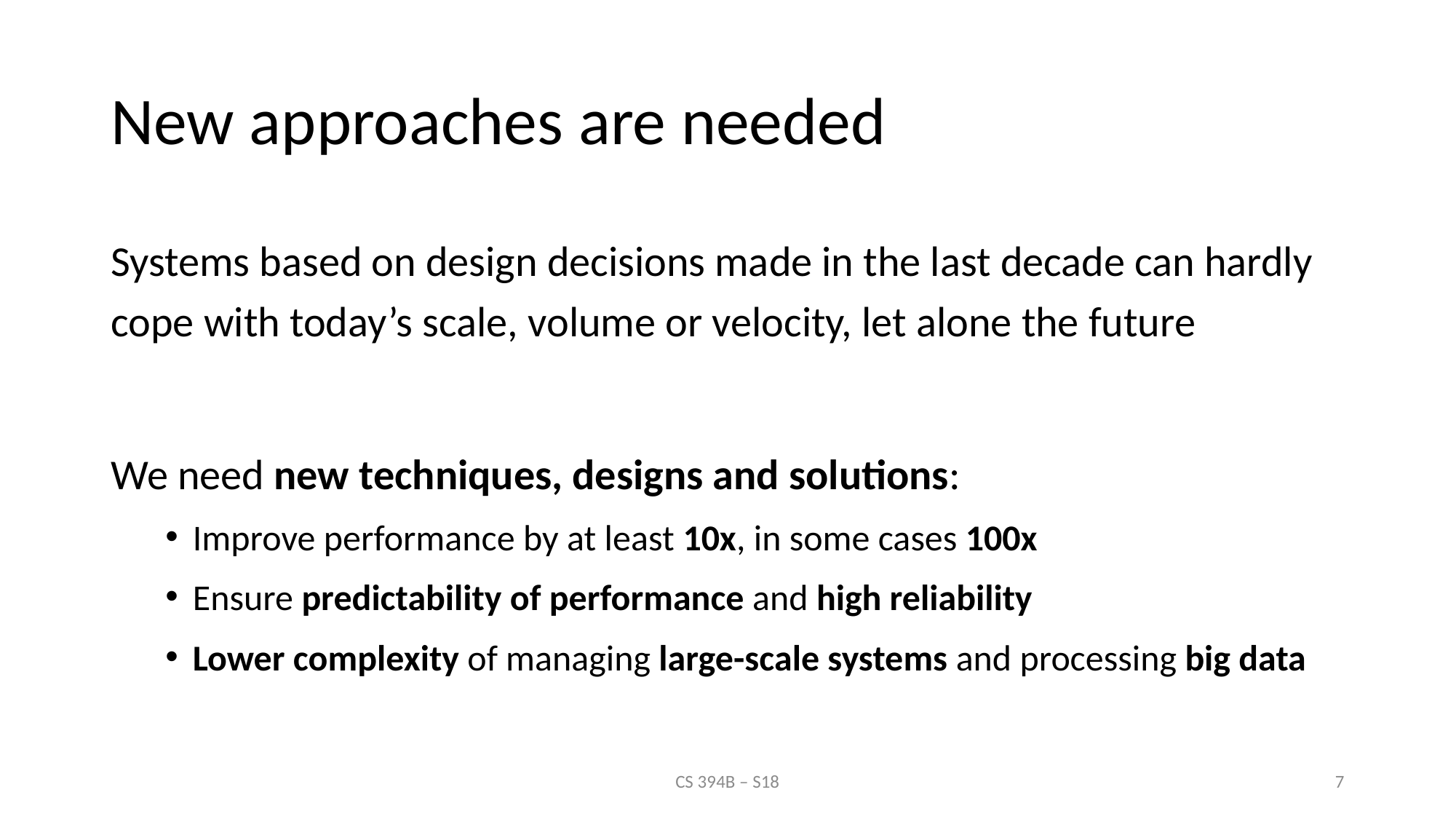

# New approaches are needed
Systems based on design decisions made in the last decade can hardly cope with today’s scale, volume or velocity, let alone the future

We need new techniques, designs and solutions:
Improve performance by at least 10x, in some cases 100x
Ensure predictability of performance and high reliability
Lower complexity of managing large-scale systems and processing big data

CS 394B – S18
7